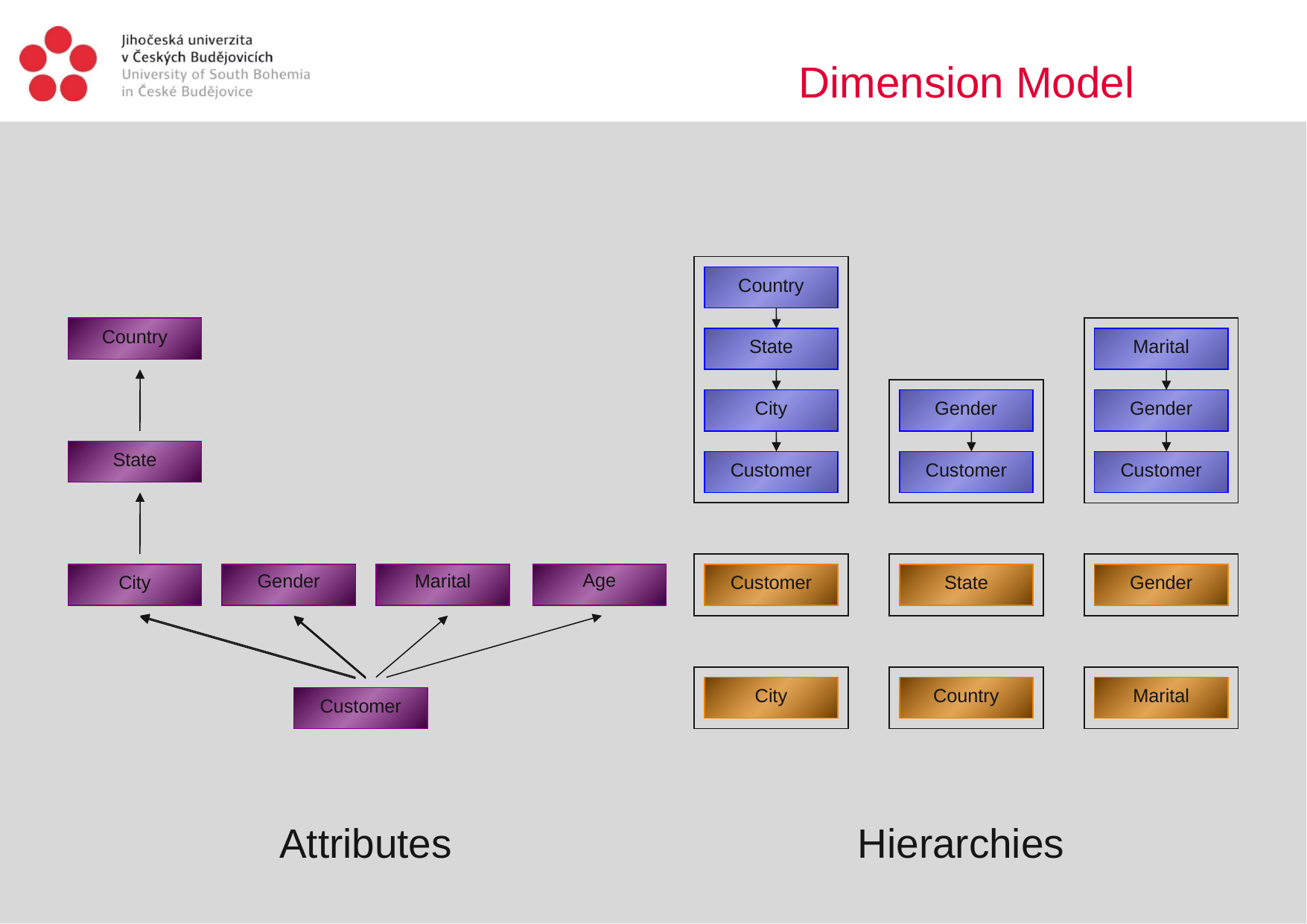

Dimension Model

Country

Country

State
Marital

City
Gender
Gender

State

Customer
Customer
Customer

Age
Gender
Marital

Customer
City
State
Gender

City
Country
Marital

Customer
Attributes
Hierarchies